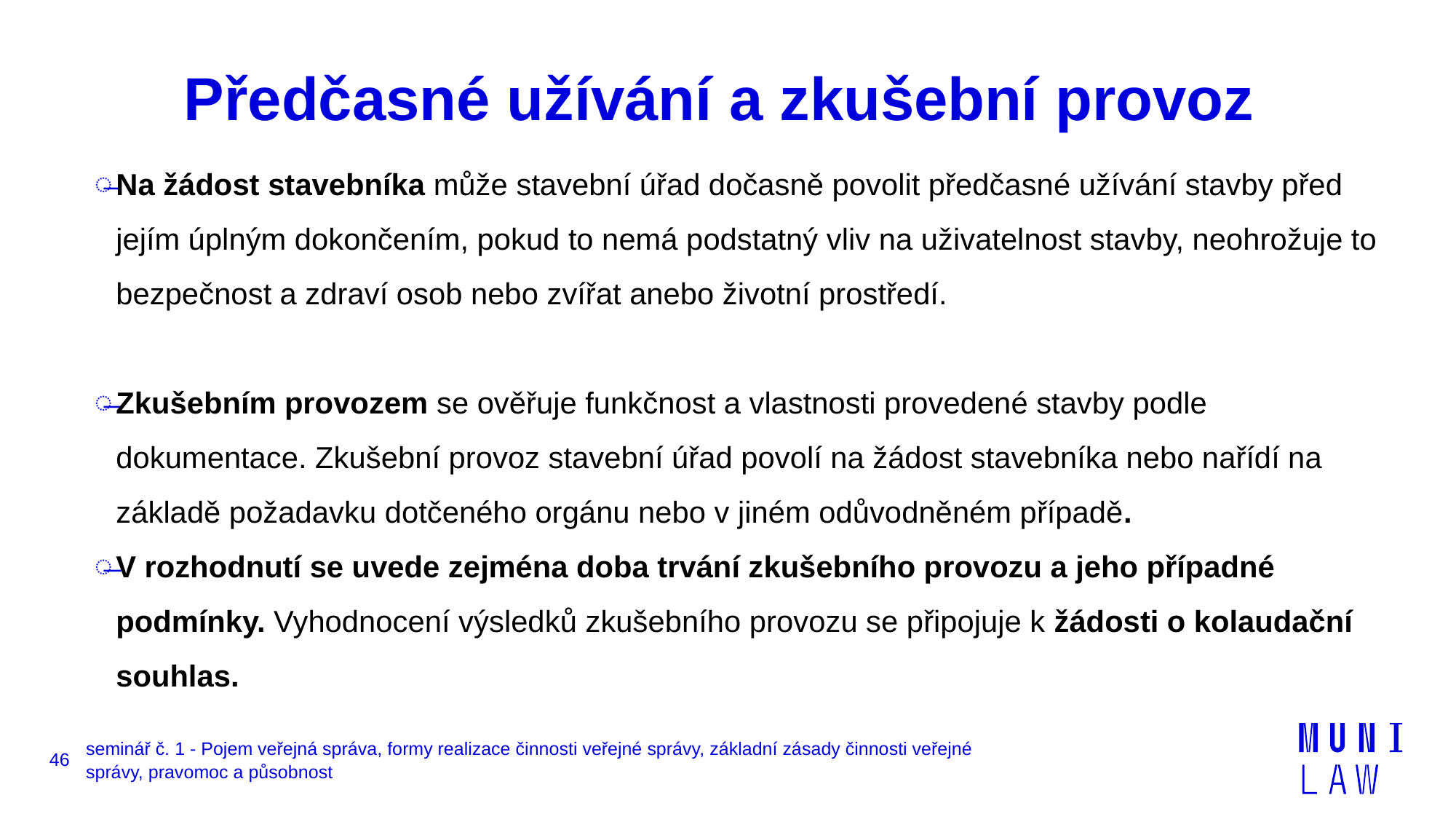

# Předčasné užívání a zkušební provoz
Na žádost stavebníka může stavební úřad dočasně povolit předčasné užívání stavby před jejím úplným dokončením, pokud to nemá podstatný vliv na uživatelnost stavby, neohrožuje to bezpečnost a zdraví osob nebo zvířat anebo životní prostředí.

Zkušebním provozem se ověřuje funkčnost a vlastnosti provedené stavby podle dokumentace. Zkušební provoz stavební úřad povolí na žádost stavebníka nebo nařídí na základě požadavku dotčeného orgánu nebo v jiném odůvodněném případě.
V rozhodnutí se uvede zejména doba trvání zkušebního provozu a jeho případné podmínky. Vyhodnocení výsledků zkušebního provozu se připojuje k žádosti o kolaudační souhlas.

46
seminář č. 1 - Pojem veřejná správa, formy realizace činnosti veřejné správy, základní zásady činnosti veřejné správy, pravomoc a působnost